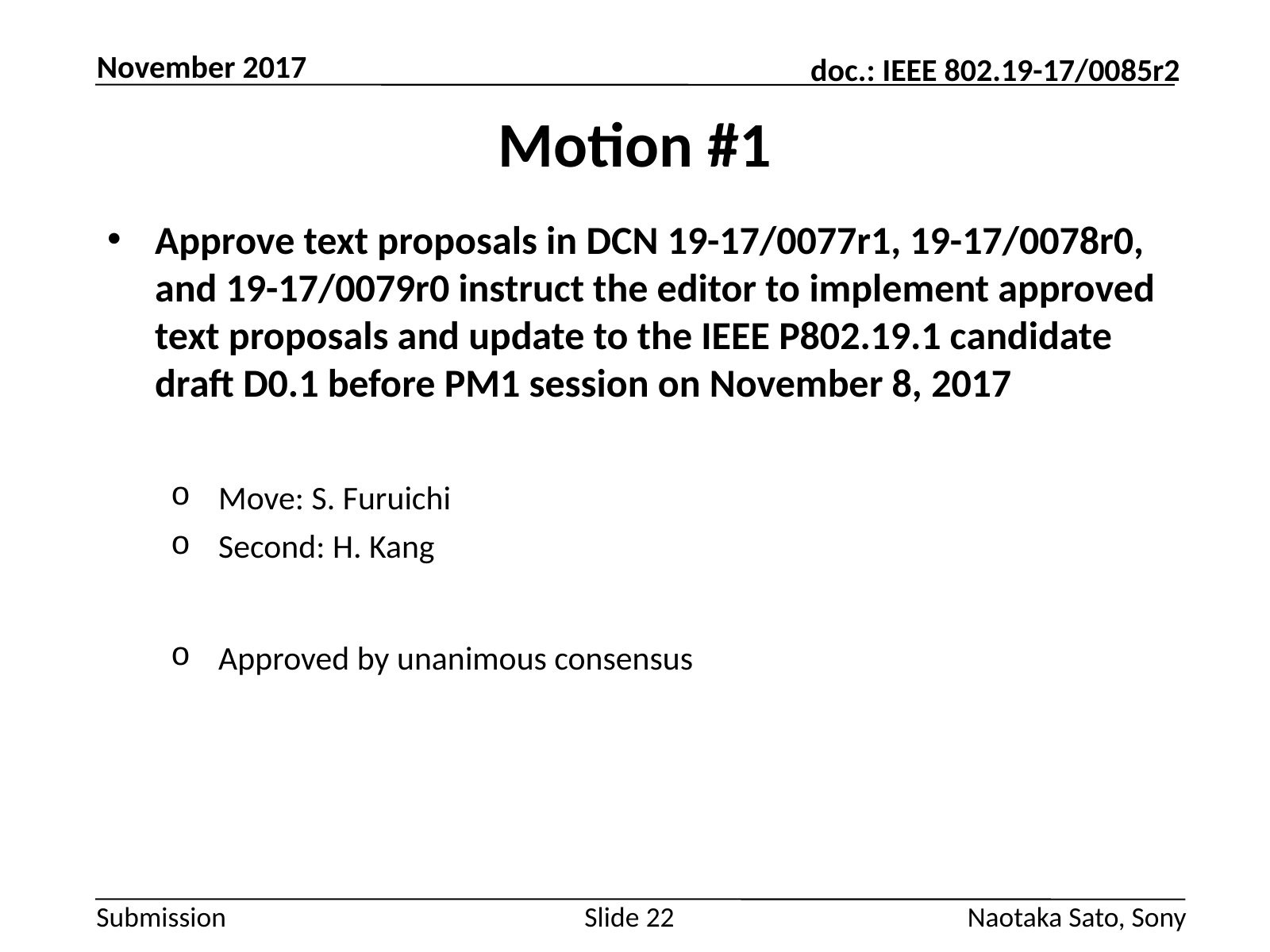

November 2017
# Motion #1
Approve text proposals in DCN 19-17/0077r1, 19-17/0078r0, and 19-17/0079r0 instruct the editor to implement approved text proposals and update to the IEEE P802.19.1 candidate draft D0.1 before PM1 session on November 8, 2017

Move: S. Furuichi
Second: H. Kang

Approved by unanimous consensus
Slide 22
Naotaka Sato, Sony